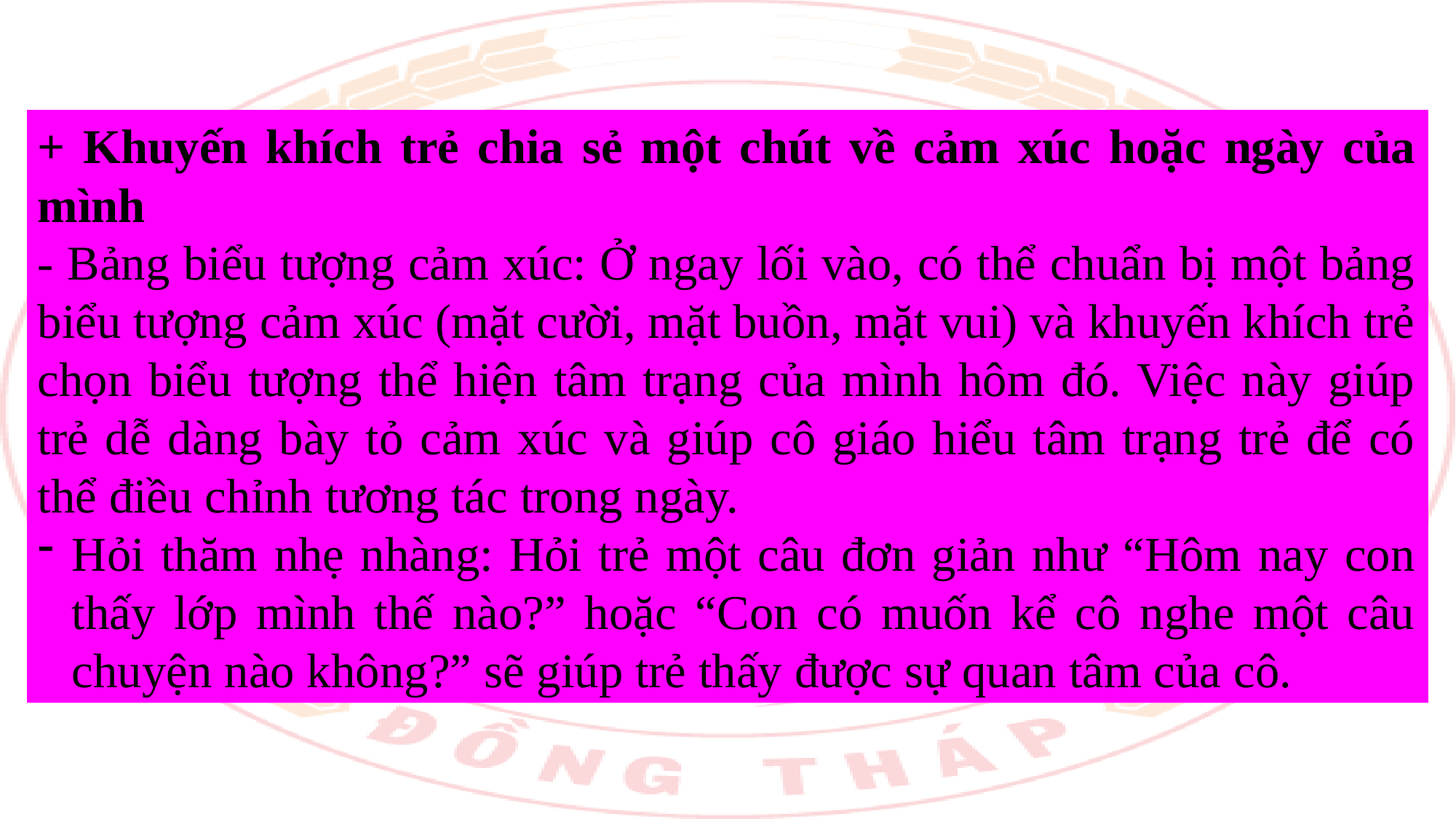

+ Khuyến khích trẻ chia sẻ một chút về cảm xúc hoặc ngày của mình
- Bảng biểu tượng cảm xúc: Ở ngay lối vào, có thể chuẩn bị một bảng biểu tượng cảm xúc (mặt cười, mặt buồn, mặt vui) và khuyến khích trẻ chọn biểu tượng thể hiện tâm trạng của mình hôm đó. Việc này giúp trẻ dễ dàng bày tỏ cảm xúc và giúp cô giáo hiểu tâm trạng trẻ để có thể điều chỉnh tương tác trong ngày.
Hỏi thăm nhẹ nhàng: Hỏi trẻ một câu đơn giản như “Hôm nay con thấy lớp mình thế nào?” hoặc “Con có muốn kể cô nghe một câu chuyện nào không?” sẽ giúp trẻ thấy được sự quan tâm của cô.